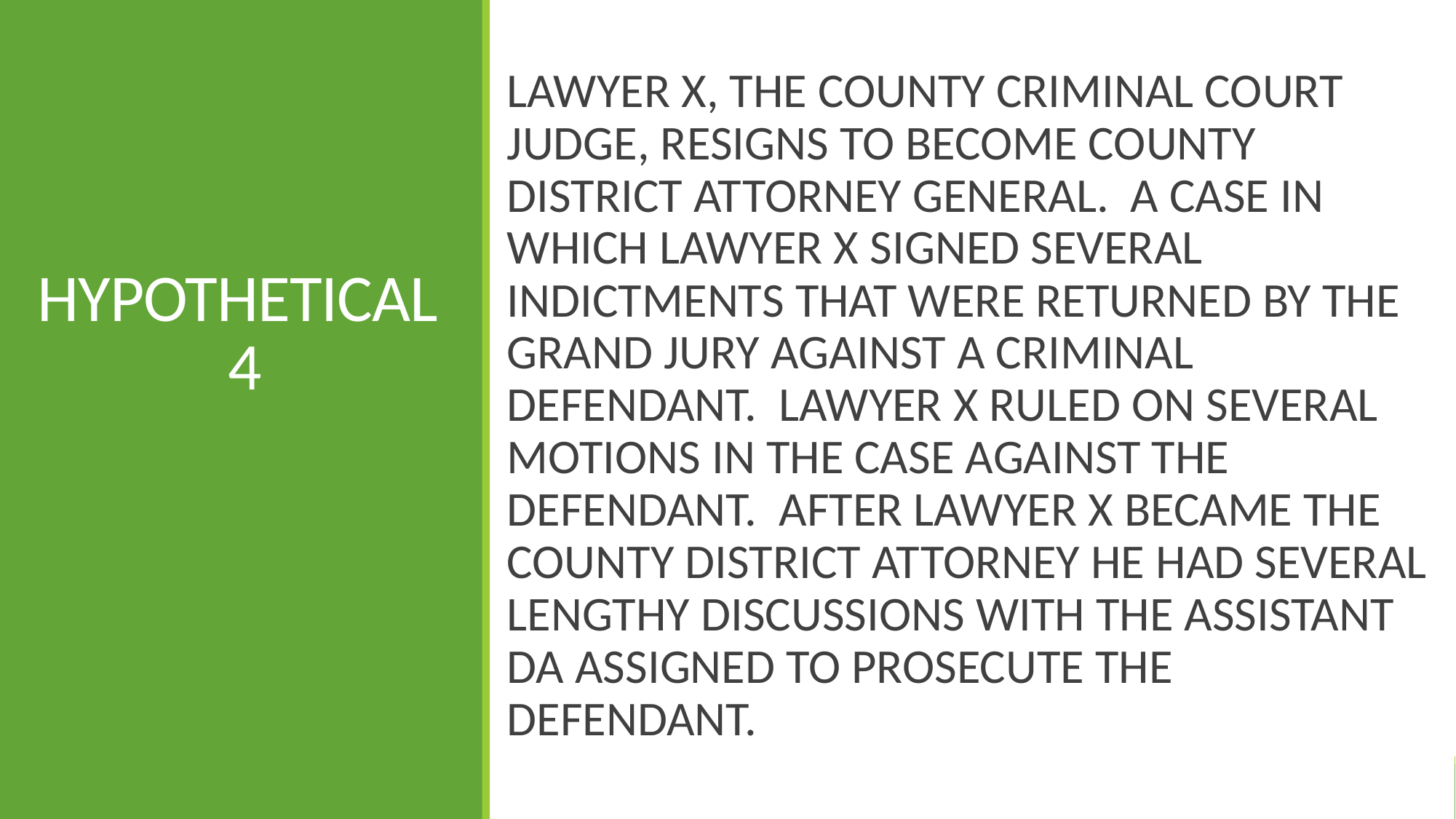

LAWYER X, THE COUNTY CRIMINAL COURT JUDGE, RESIGNS TO BECOME COUNTY DISTRICT ATTORNEY GENERAL.  A CASE IN WHICH LAWYER X SIGNED SEVERAL INDICTMENTS THAT WERE RETURNED BY THE GRAND JURY AGAINST A CRIMINAL DEFENDANT.  LAWYER X RULED ON SEVERAL MOTIONS IN THE CASE AGAINST THE DEFENDANT.  AFTER LAWYER X BECAME THE COUNTY DISTRICT ATTORNEY HE HAD SEVERAL LENGTHY DISCUSSIONS WITH THE ASSISTANT DA ASSIGNED TO PROSECUTE THE DEFENDANT.
# HYPOTHETICAL 4